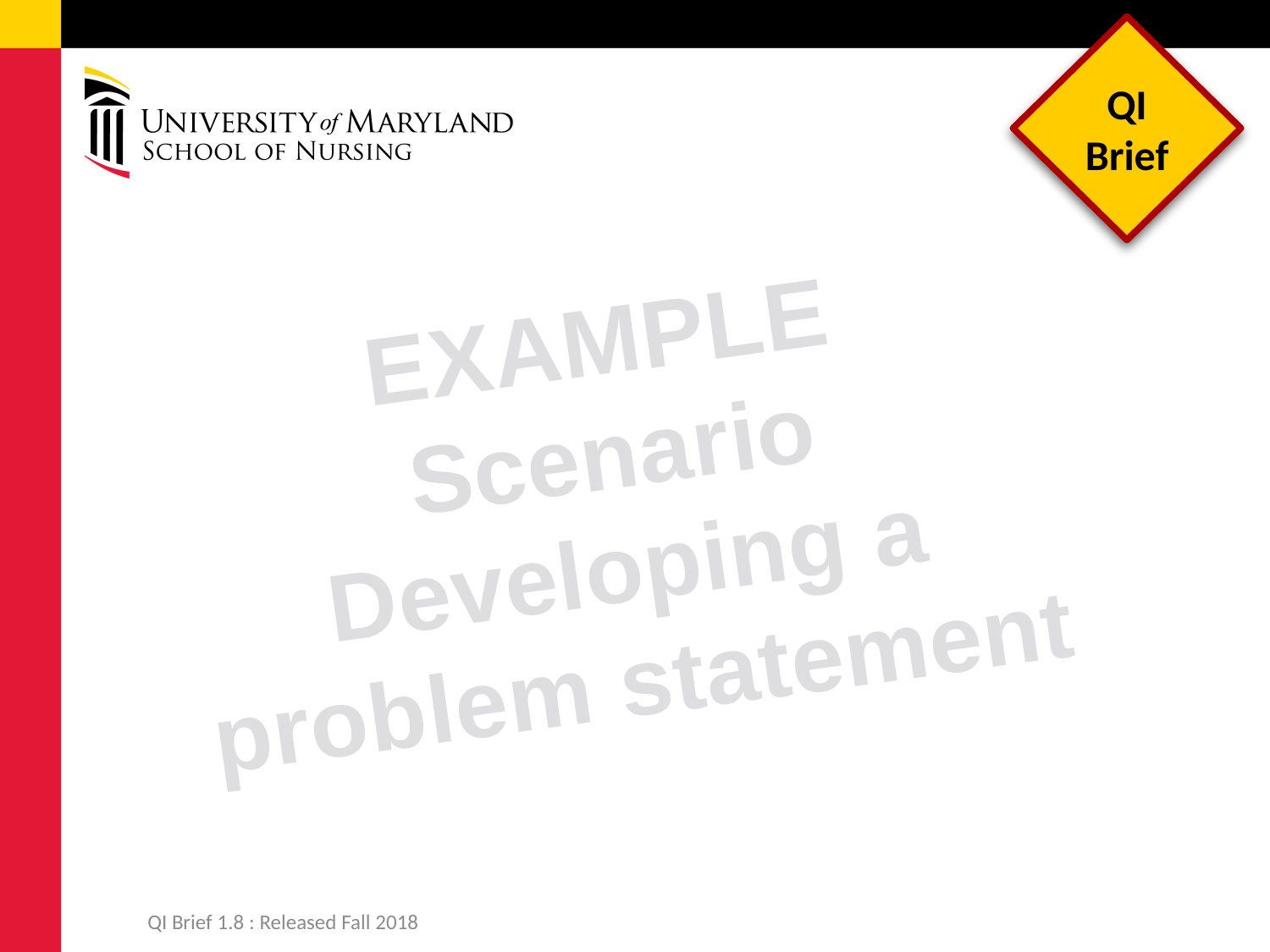

EXAMPLE Scenario
Developing a problem statement
QI Brief 1.8 : Released Fall 2018